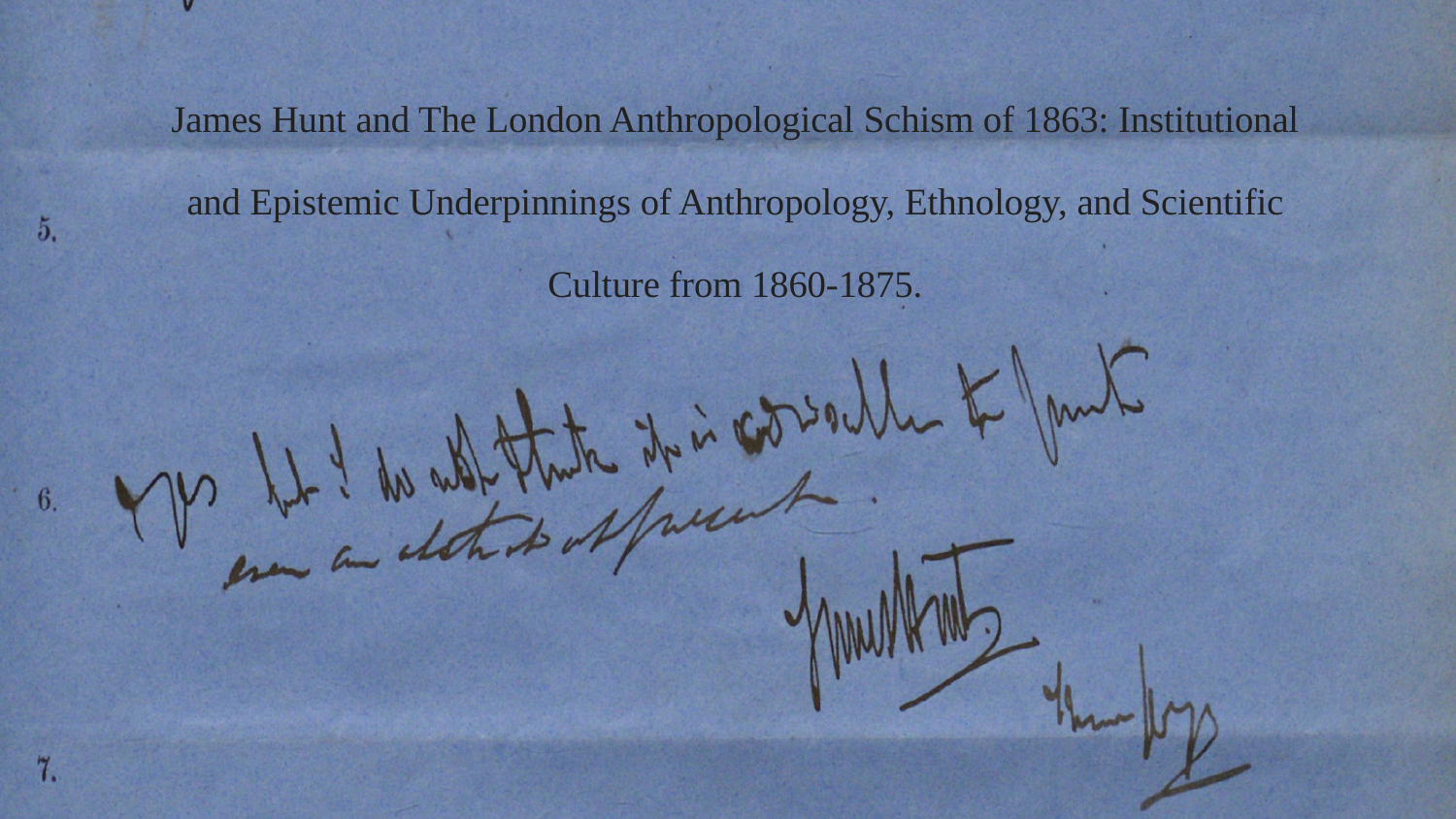

# James Hunt and The London Anthropological Schism of 1863: Institutional and Epistemic Underpinnings of Anthropology, Ethnology, and Scientific Culture from 1860-1875.